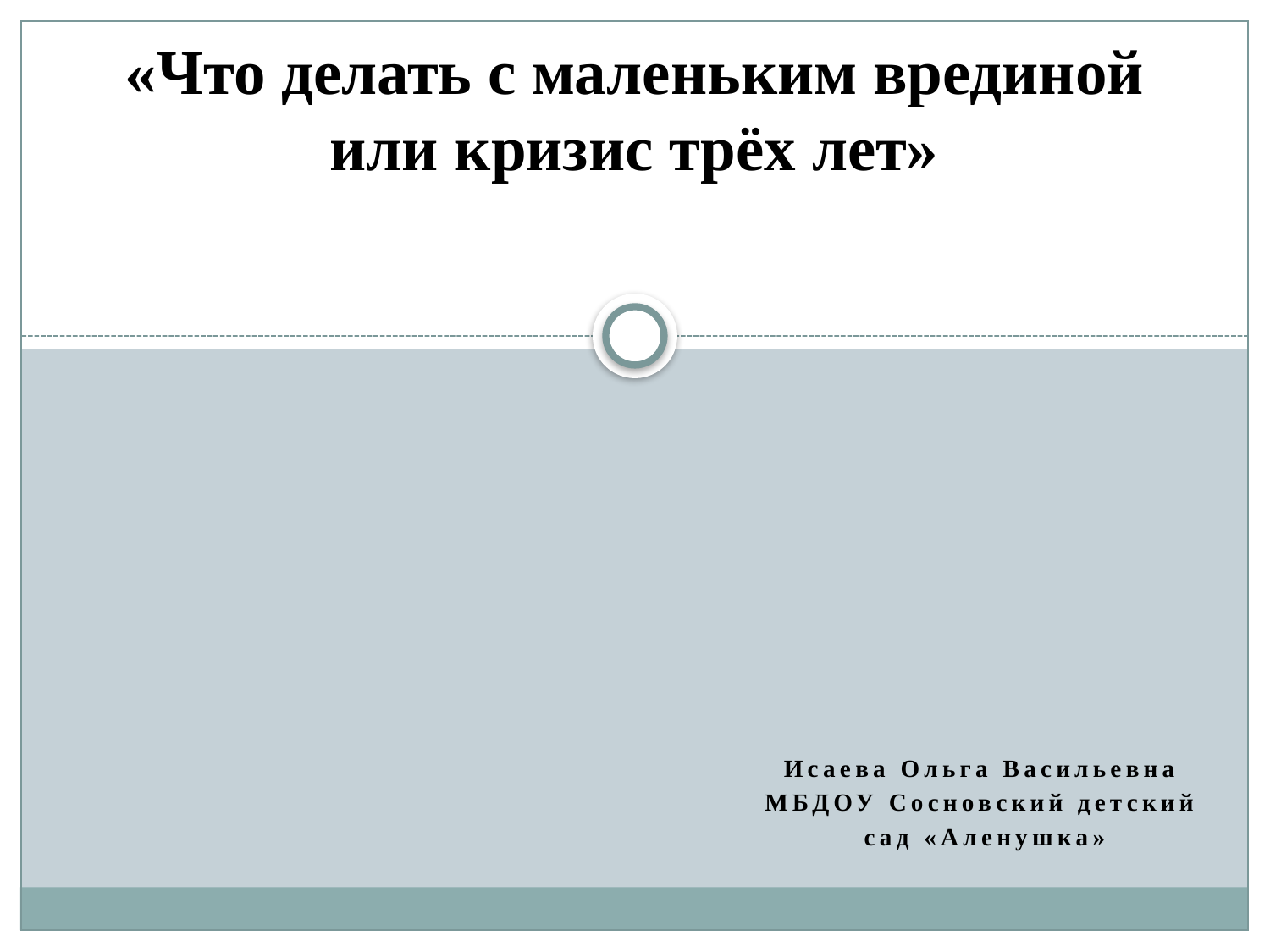

# «Что делать с маленьким врединой или кризис трёх лет»
Исаева Ольга Васильевна
МБДОУ Сосновский детский
 сад «Аленушка»